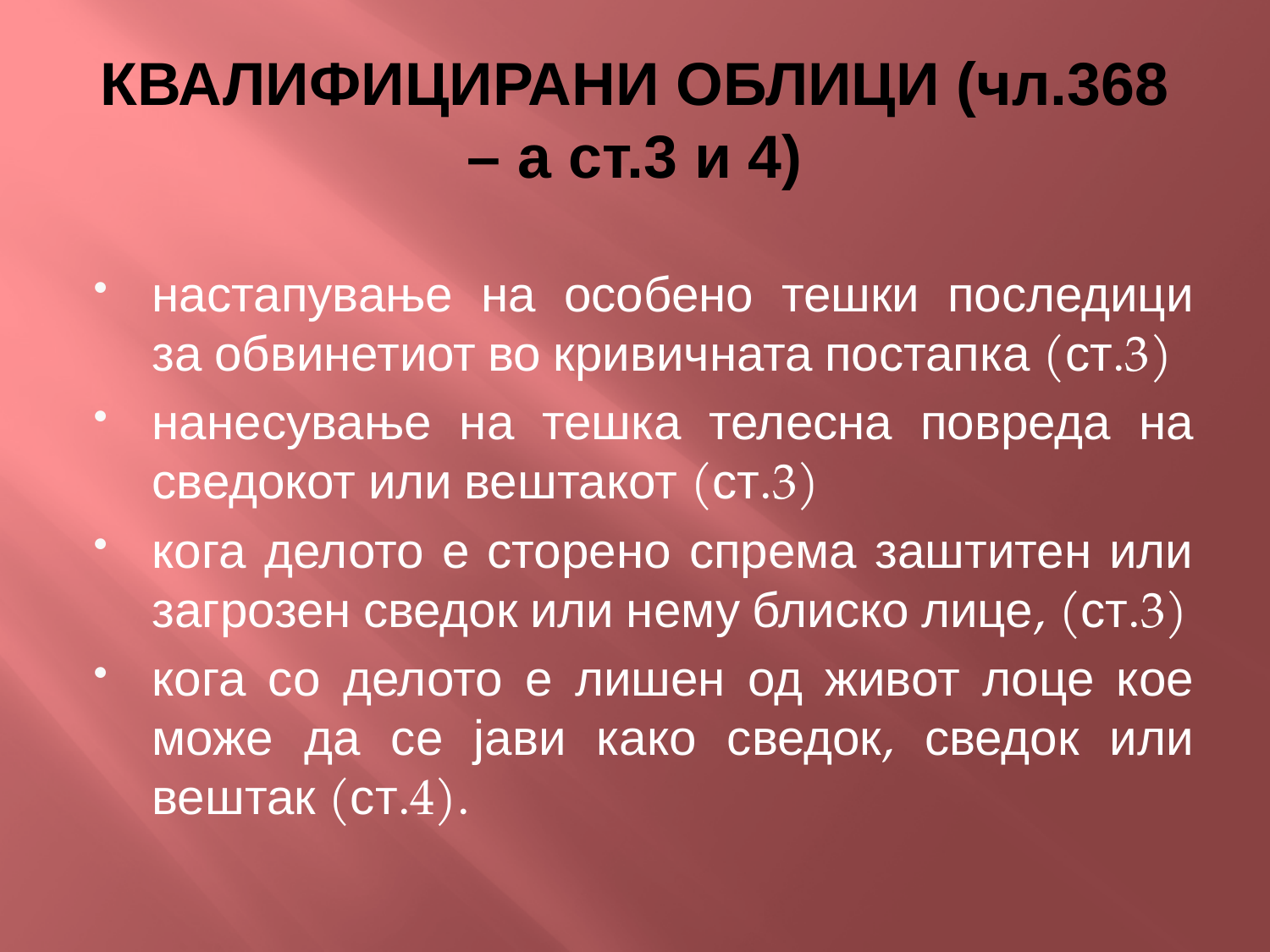

# КВАЛИФИЦИРАНИ ОБЛИЦИ (чл.368 – а ст.3 и 4)
настапување на особено тешки последици за обвинетиот во кривичната постапка (ст.3)
нанесување на тешка телесна повреда на сведокот или вештакот (ст.3)
кога делото е сторено спрема заштитен или загрозен сведок или нему блиско лице, (ст.3)
кога со делото е лишен од живот лоце кое може да се јави како сведок, сведок или вештак (ст.4).